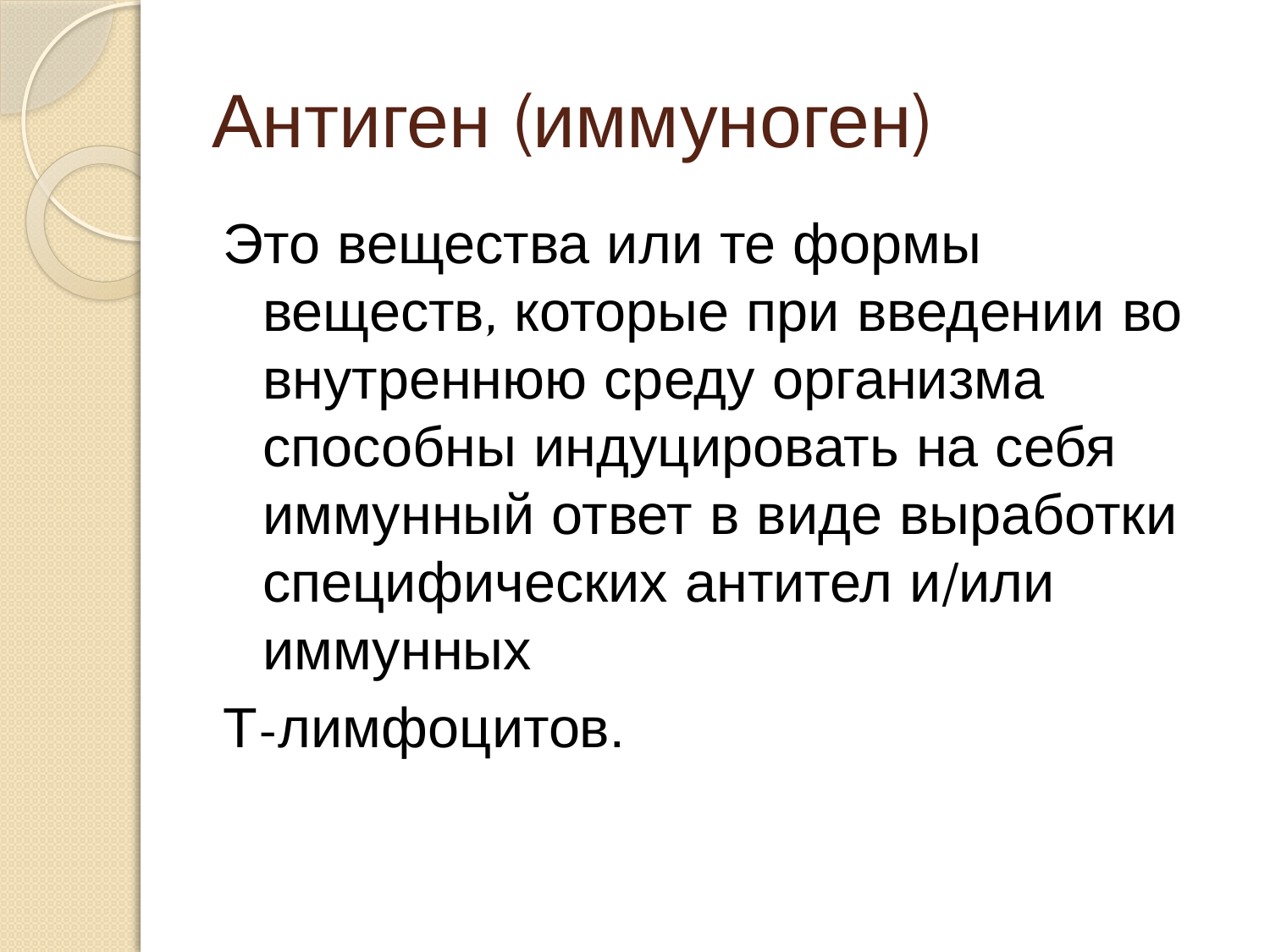

# Антиген (иммуноген)
Это вещества или те формы веществ, которые при введении во внутреннюю среду организма способны индуцировать на себя иммунный ответ в виде выработки специфических антител и/или иммунных
Т-лимфоцитов.